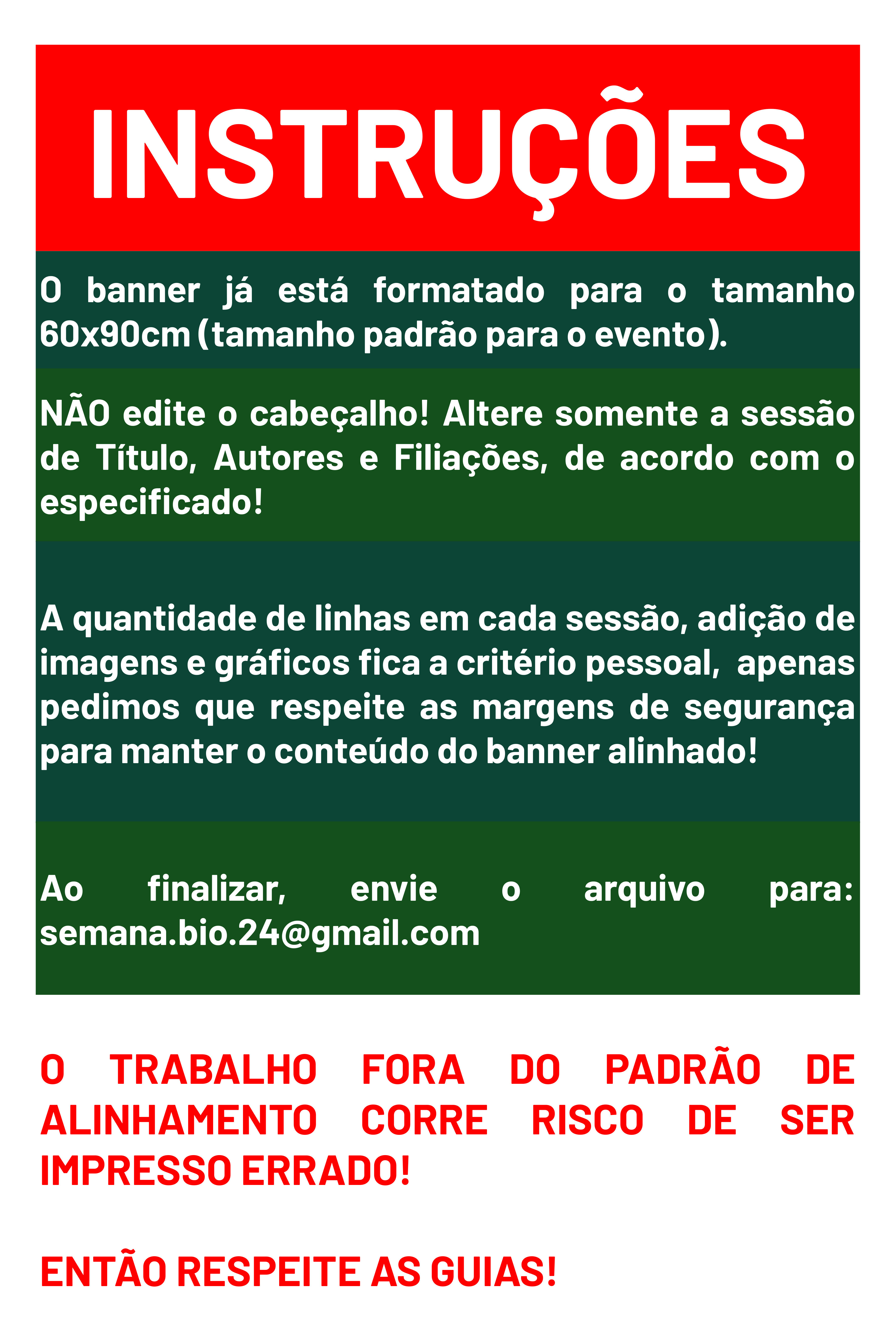

INSTRUÇÕES
O banner já está formatado para o tamanho 60x90cm (tamanho padrão para o evento).
NÃO edite o cabeçalho! Altere somente a sessão de Título, Autores e Filiações, de acordo com o especificado!
A quantidade de linhas em cada sessão, adição de imagens e gráficos fica a critério pessoal,  apenas pedimos que respeite as margens de segurança para manter o conteúdo do banner alinhado!
Ao finalizar, envie o arquivo para: semana.bio.24@gmail.com
O TRABALHO FORA DO PADRÃO DE ALINHAMENTO CORRE RISCO DE SER IMPRESSO ERRADO!

ENTÃO RESPEITE AS GUIAS!